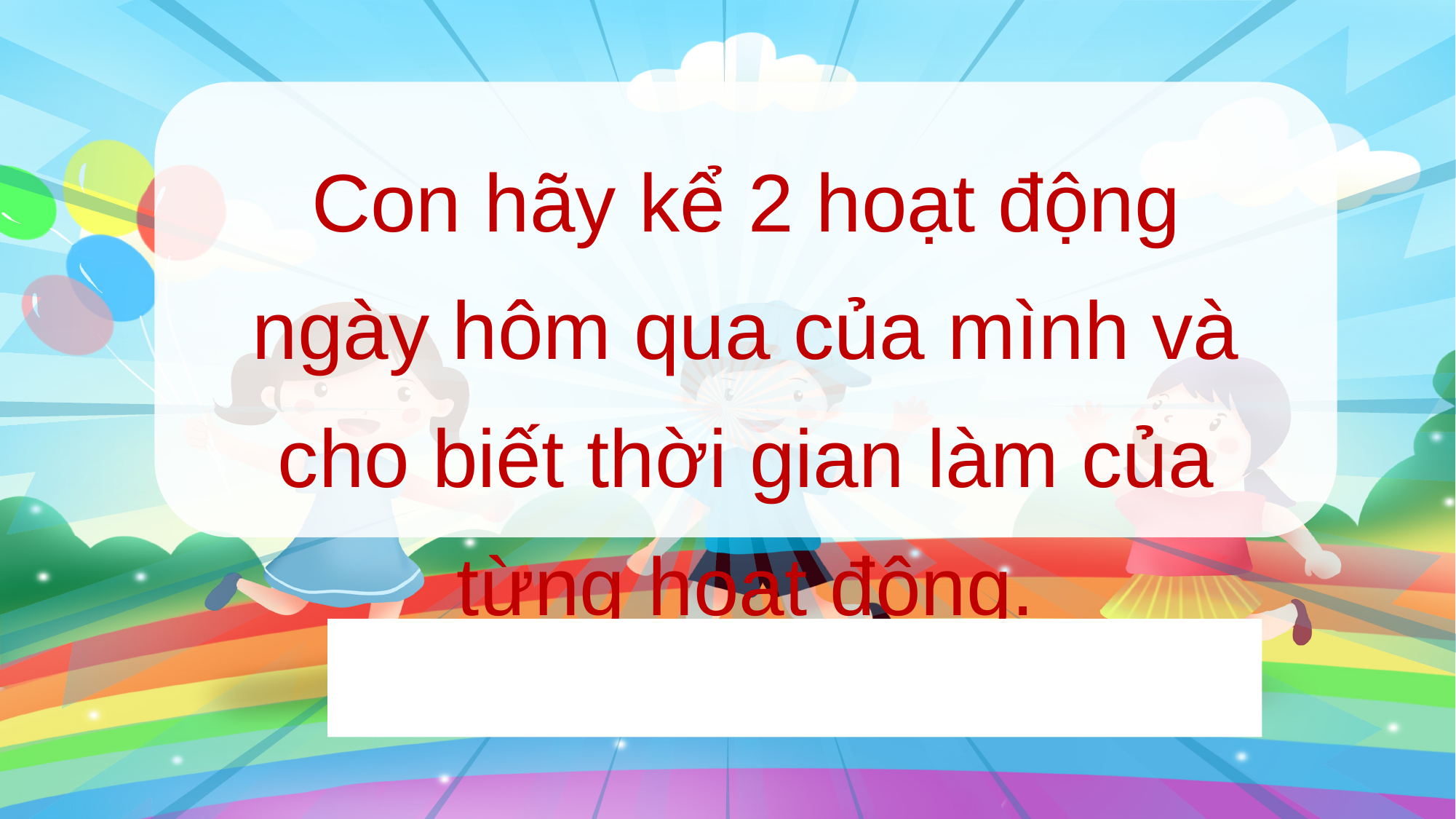

Con hãy kể 2 hoạt động ngày hôm qua của mình và cho biết thời gian làm của từng hoạt động.